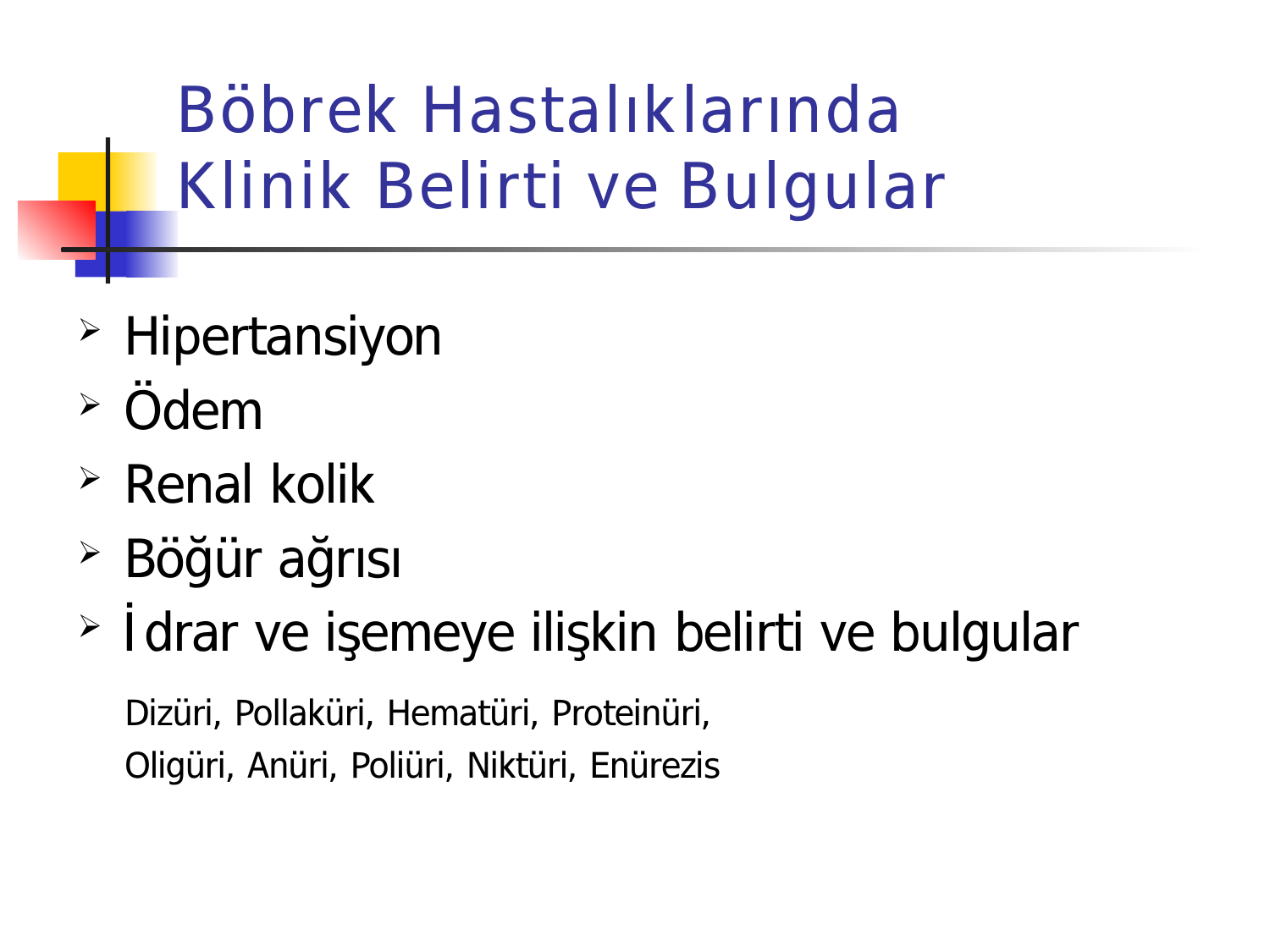

Böbrek Hastalıklarında Klinik Belirti ve Bulgular
Hipertansiyon
Ödem
Renal kolik
Böğür ağrısı
İdrar ve işemeye ilişkin belirti ve bulgular
	Dizüri, Pollaküri, Hematüri, Proteinüri,
	Oligüri, Anüri, Poliüri, Niktüri, Enürezis